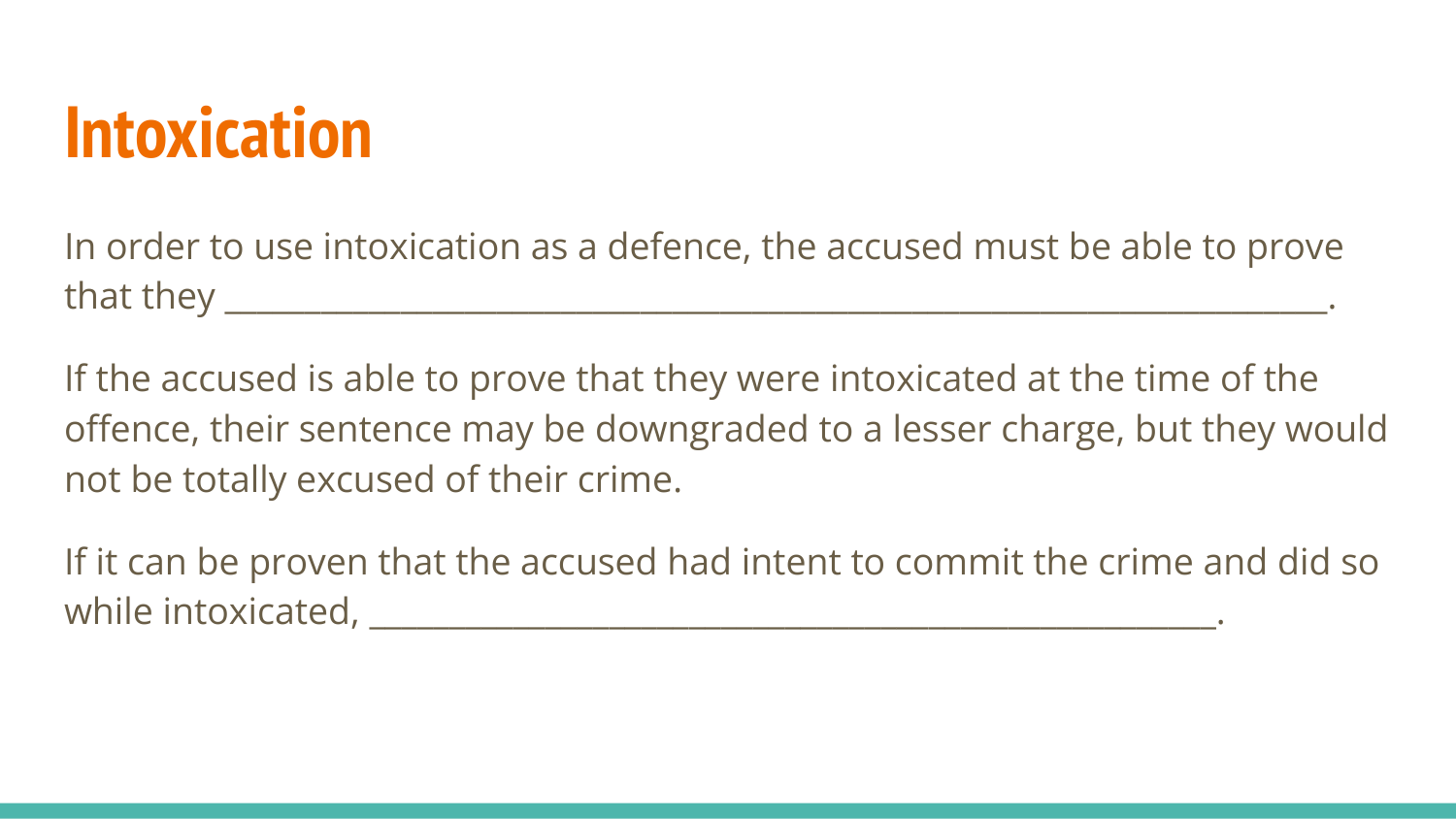

# Intoxication
In order to use intoxication as a defence, the accused must be able to prove that they _____________________________________________________________________.
If the accused is able to prove that they were intoxicated at the time of the offence, their sentence may be downgraded to a lesser charge, but they would not be totally excused of their crime.
If it can be proven that the accused had intent to commit the crime and did so while intoxicated, _____________________________________________________.